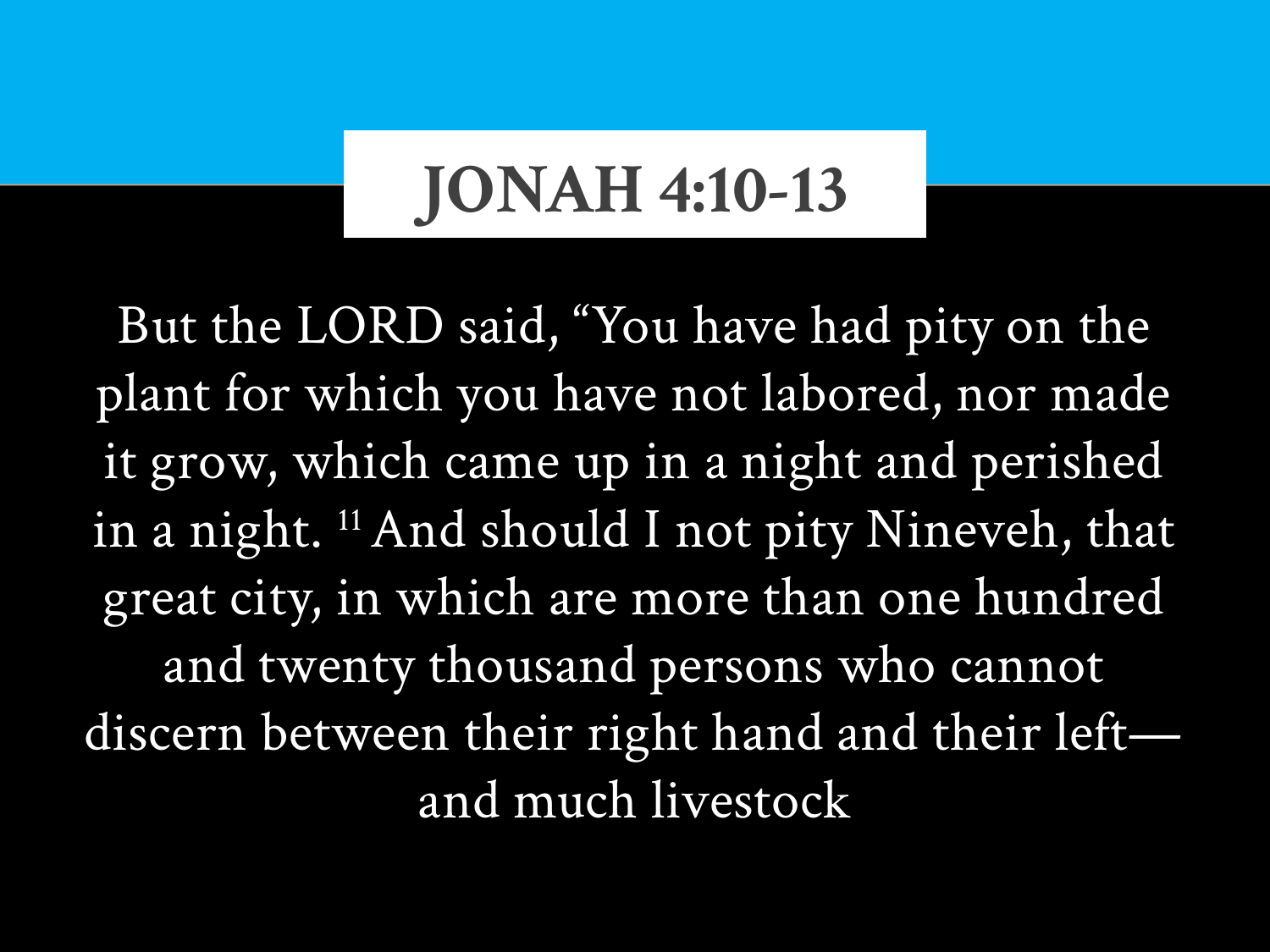

# Jonah 4:10-13
But the Lord said, “You have had pity on the plant for which you have not labored, nor made it grow, which came up in a night and perished in a night. 11 And should I not pity Nineveh, that great city, in which are more than one hundred and twenty thousand persons who cannot discern between their right hand and their left—and much livestock